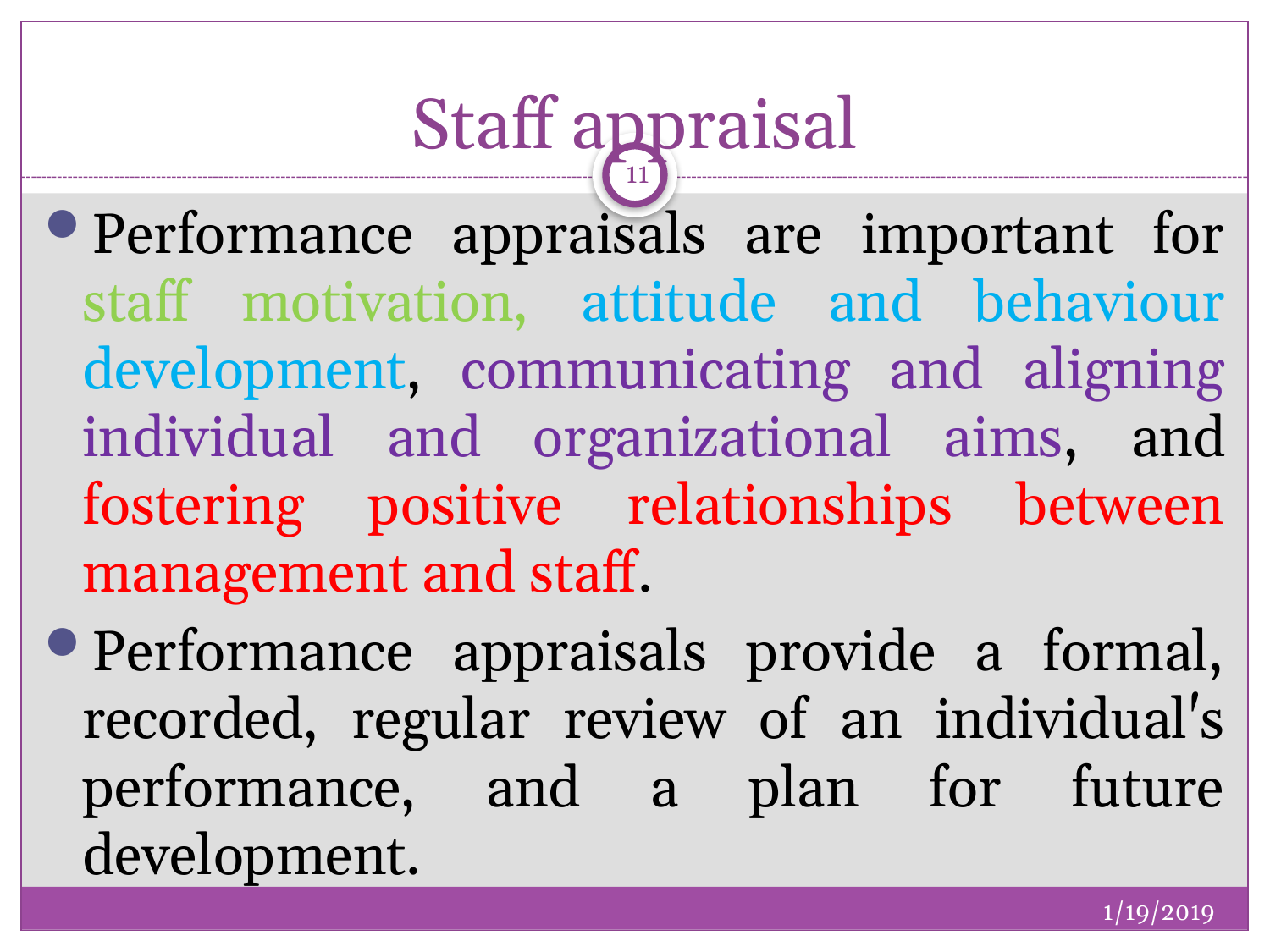

# Staff appraisal
11
Performance appraisals are important for staff motivation, attitude and behaviour development, communicating and aligning individual and organizational aims, and fostering positive relationships between management and staff.
Performance appraisals provide a formal, recorded, regular review of an individual's performance, and a plan for future development.
1/19/2019